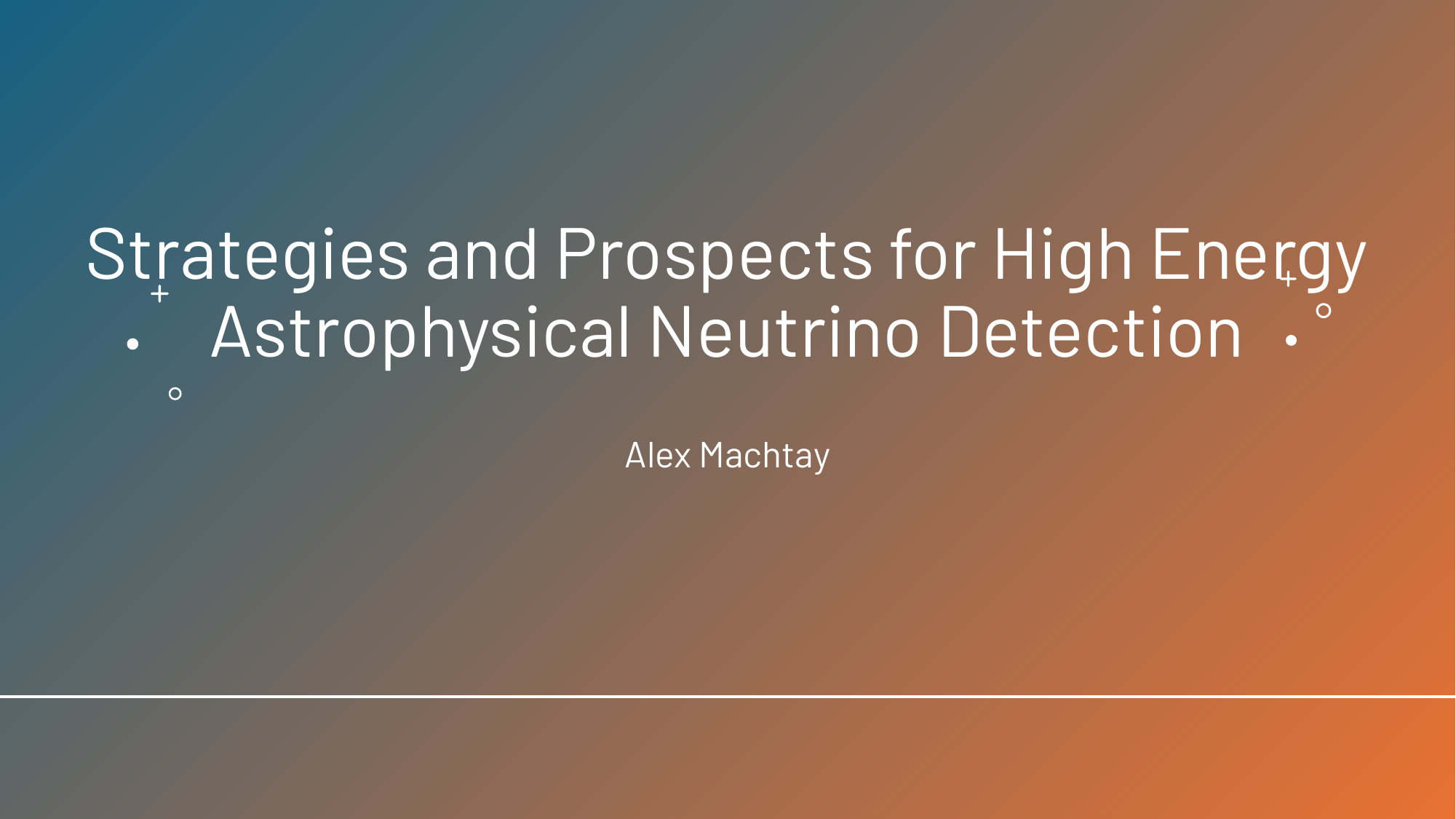

# Strategies and Prospects for High Energy Astrophysical Neutrino Detection

Alex Machtay
1